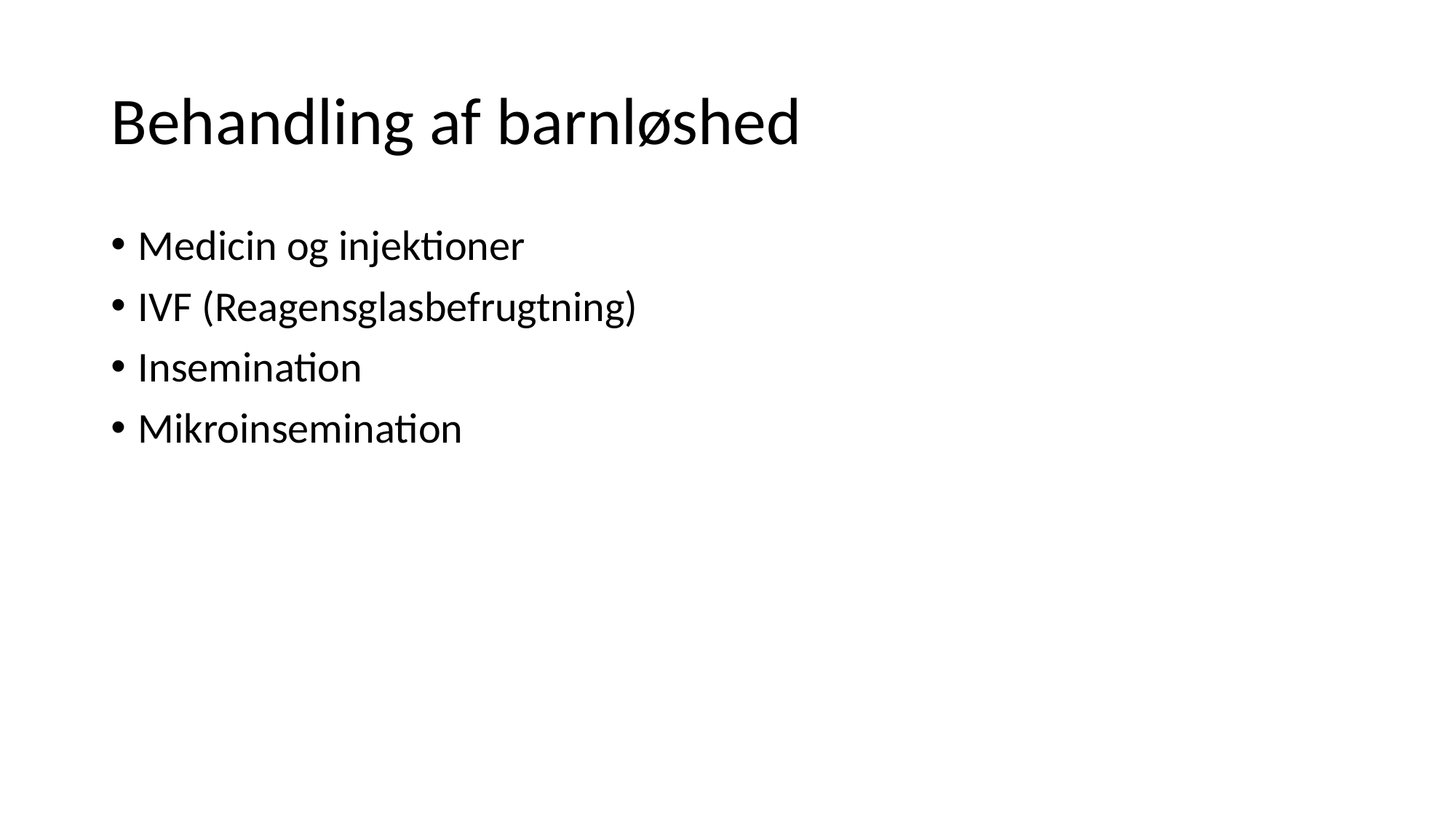

# Behandling af barnløshed
Medicin og injektioner
IVF (Reagensglasbefrugtning)
Insemination
Mikroinsemination